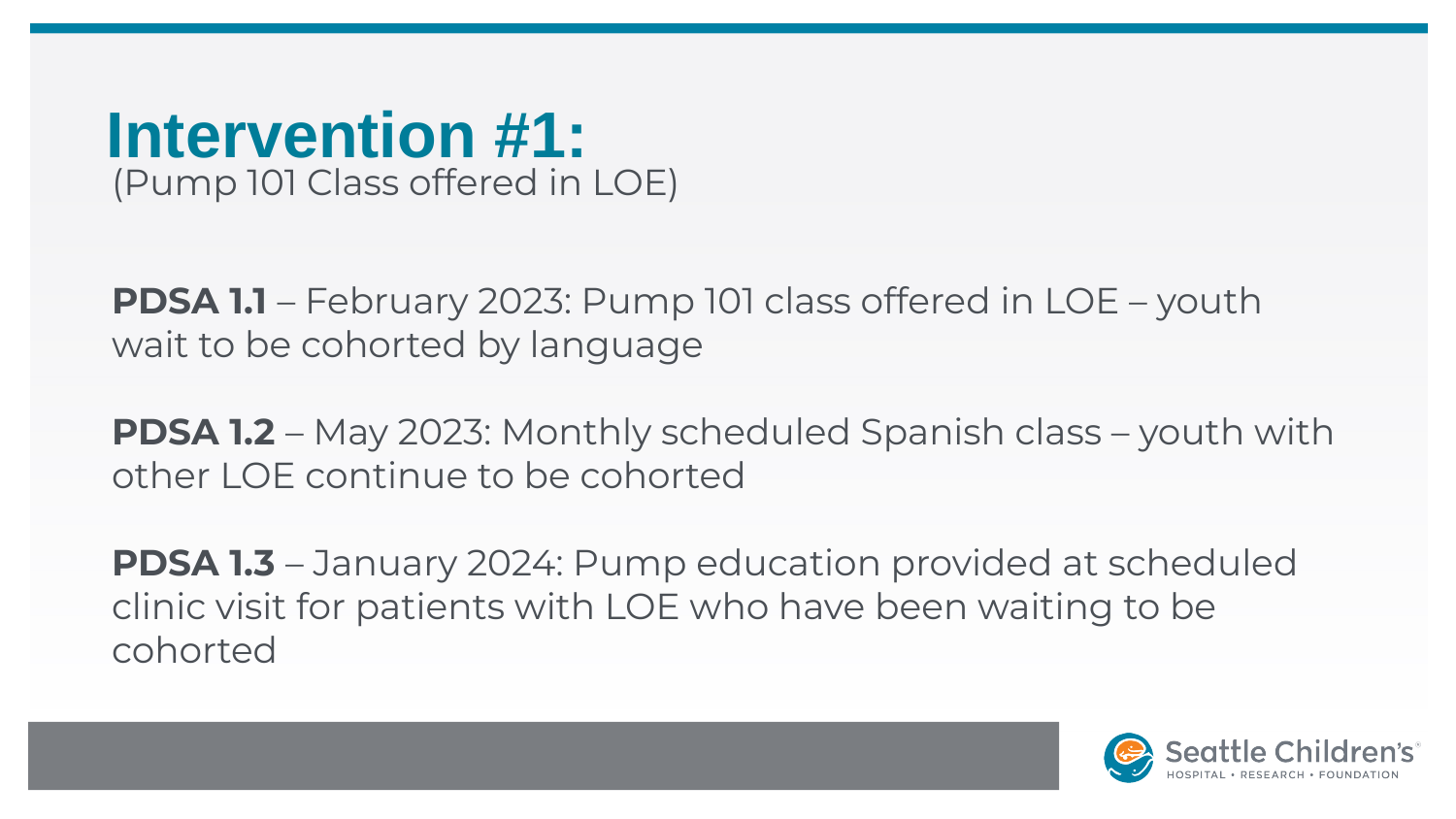

# Intervention #1:
(Pump 101 Class offered in LOE)
PDSA 1.1 – February 2023: Pump 101 class offered in LOE – youth wait to be cohorted by language

PDSA 1.2 – May 2023: Monthly scheduled Spanish class – youth with other LOE continue to be cohorted

PDSA 1.3 – January 2024: Pump education provided at scheduled clinic visit for patients with LOE who have been waiting to be cohorted